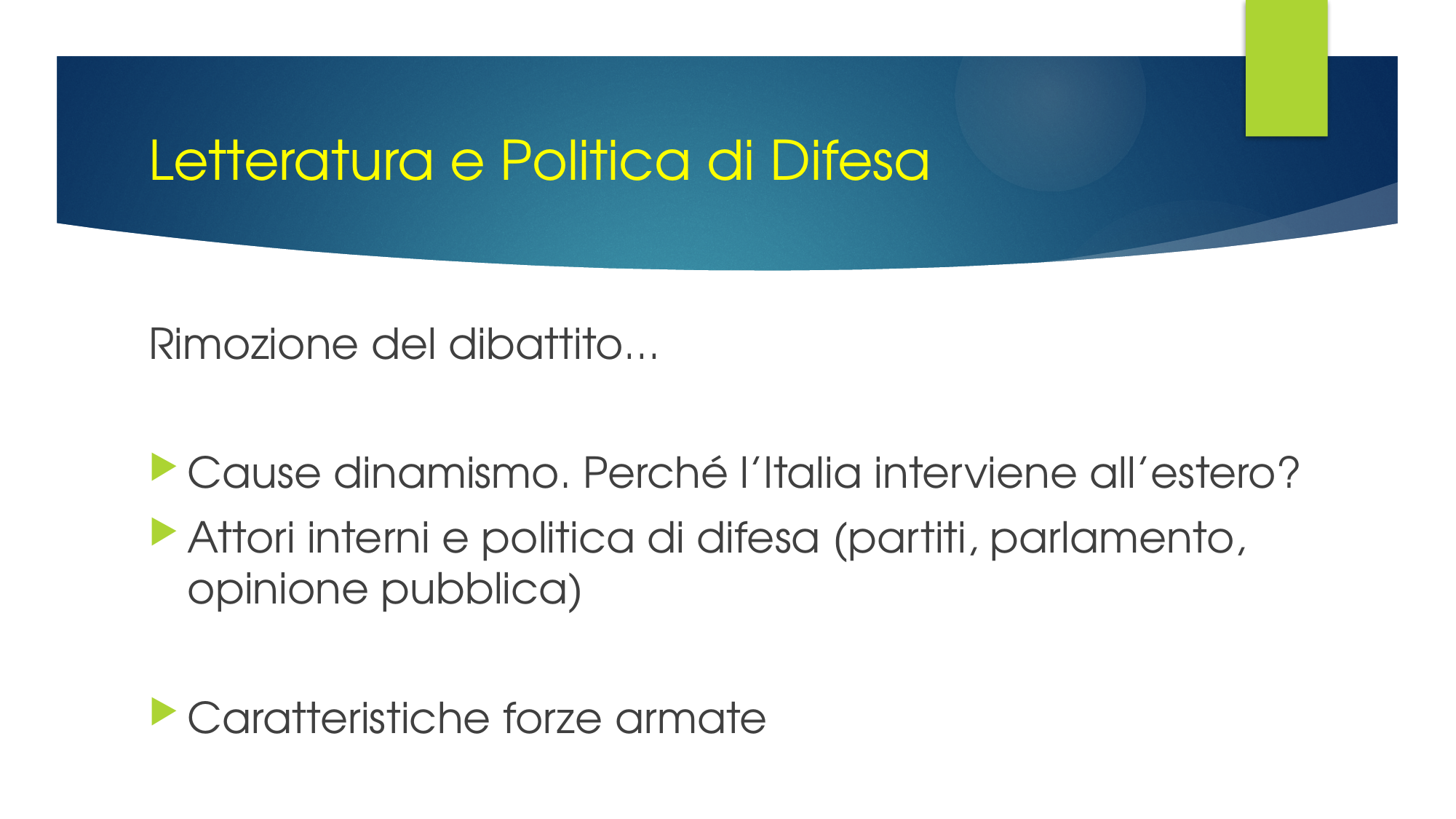

# Letteratura e Politica di Difesa
Rimozione del dibattito…

Cause dinamismo. Perché l’Italia interviene all’estero?
Attori interni e politica di difesa (partiti, parlamento, opinione pubblica)

Caratteristiche forze armate